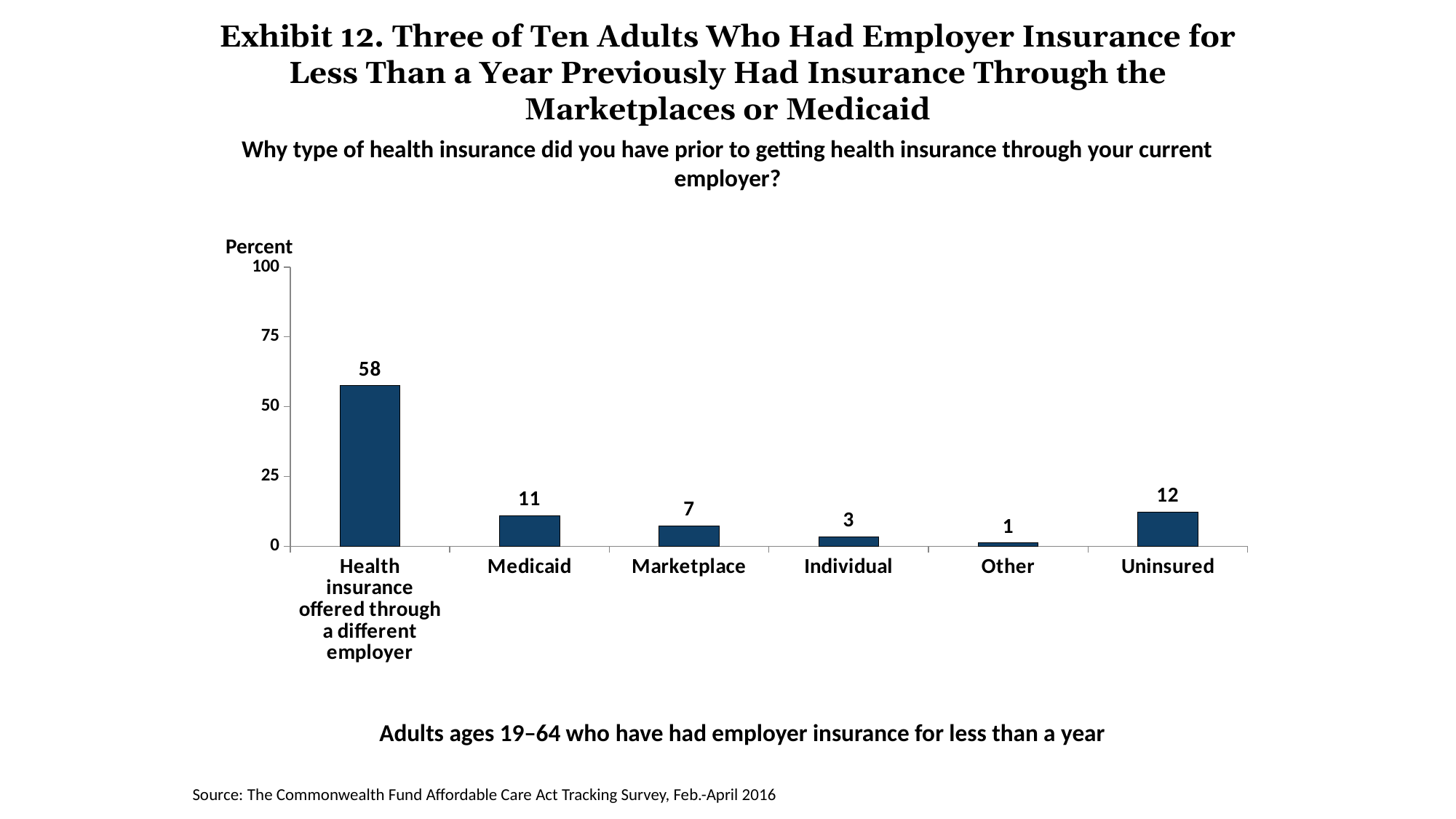

# Exhibit 12. Three of Ten Adults Who Had Employer Insurance for Less Than a Year Previously Had Insurance Through the Marketplaces or Medicaid
Why type of health insurance did you have prior to getting health insurance through your current employer?

### Chart

| Category | Total |
|---|---|
| Health insurance offered through a different employer | 57.54 |
| Medicaid | 11.03 |
| Marketplace | 7.35 |
| Individual | 3.38 |
| Other | 1.1900000000000002 |
| Uninsured | 12.32 |
Percent
Adults ages 19–64 who have had employer insurance for less than a year
Source: The Commonwealth Fund Affordable Care Act Tracking Survey, Feb.-April 2016